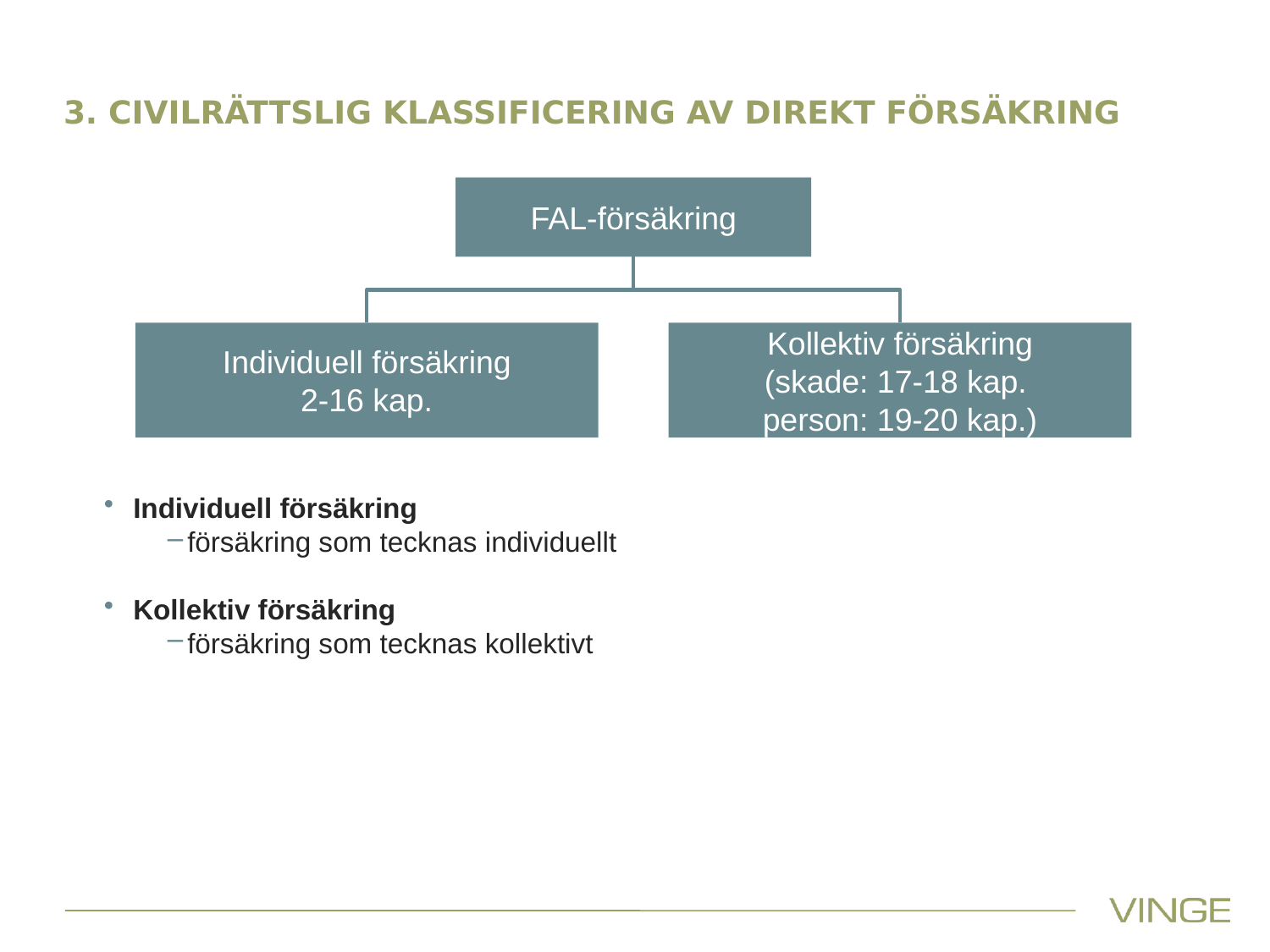

# 3. CIVILRÄTTSLIG KLASSIFICERING AV DIREKT FÖRSÄKRING
FAL-försäkring
Individuell försäkring
2-16 kap.
Kollektiv försäkring
(skade: 17-18 kap.
person: 19-20 kap.)

Individuell försäkring
försäkring som tecknas individuellt

Kollektiv försäkring
försäkring som tecknas kollektivt